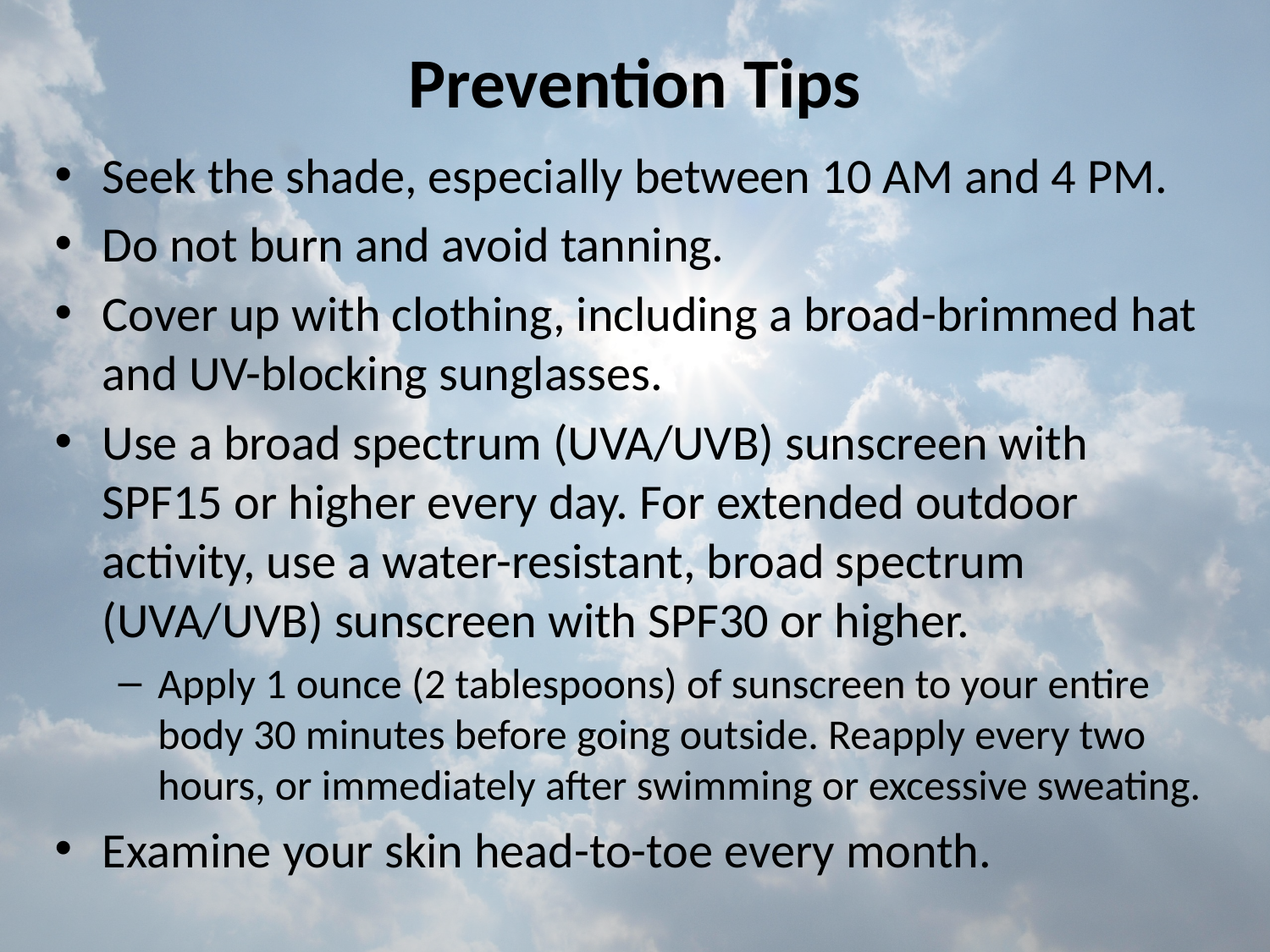

# Prevention Tips
Seek the shade, especially between 10 AM and 4 PM.
Do not burn and avoid tanning.
Cover up with clothing, including a broad-brimmed hat and UV-blocking sunglasses.
Use a broad spectrum (UVA/UVB) sunscreen with SPF15 or higher every day. For extended outdoor activity, use a water-resistant, broad spectrum (UVA/UVB) sunscreen with SPF30 or higher.
Apply 1 ounce (2 tablespoons) of sunscreen to your entire body 30 minutes before going outside. Reapply every two hours, or immediately after swimming or excessive sweating.
Examine your skin head-to-toe every month.